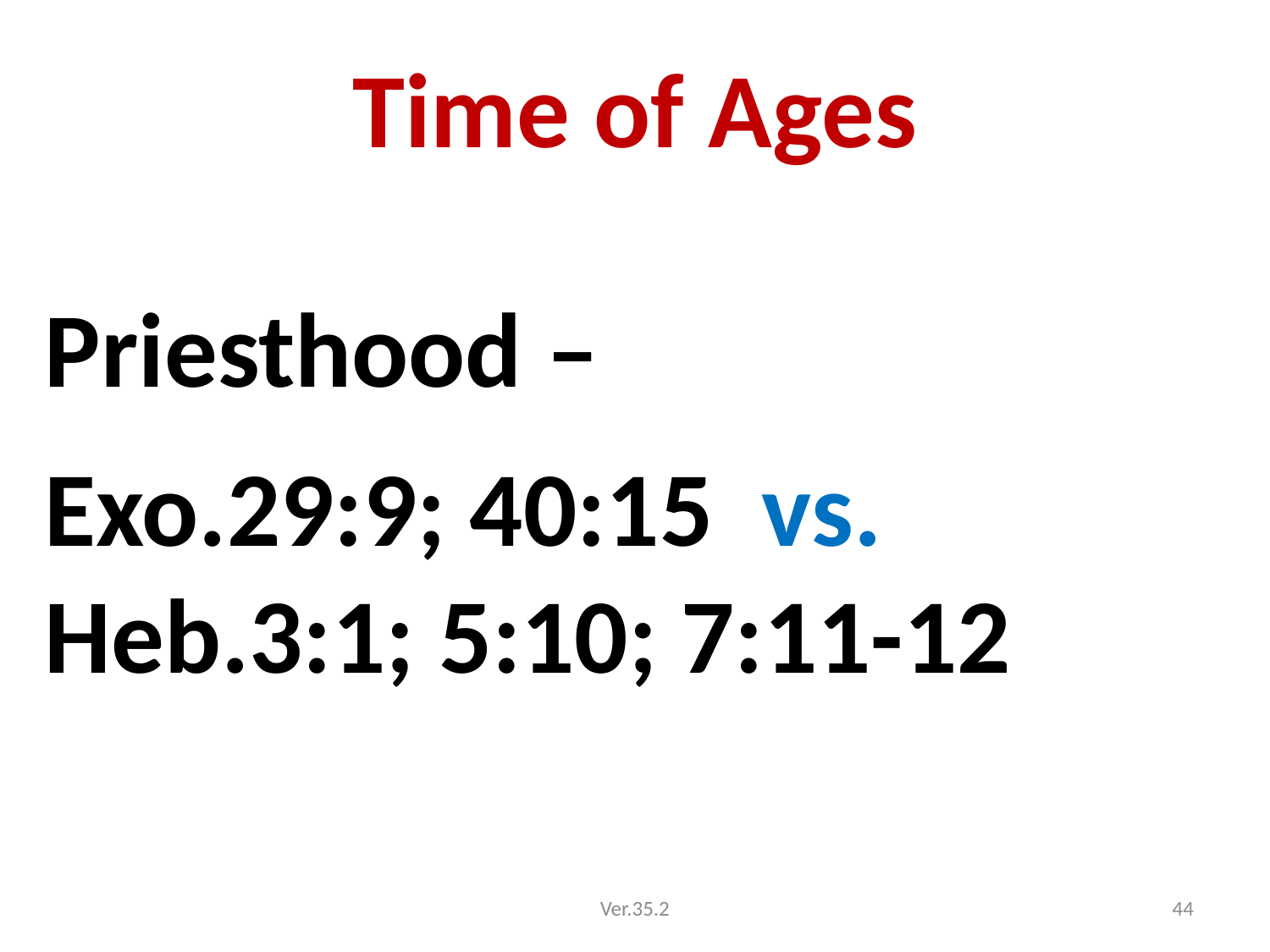

# Time of Ages
Priesthood –
Exo.29:9; 40:15  vs.  Heb.3:1; 5:10; 7:11-12

Ver.35.2
44